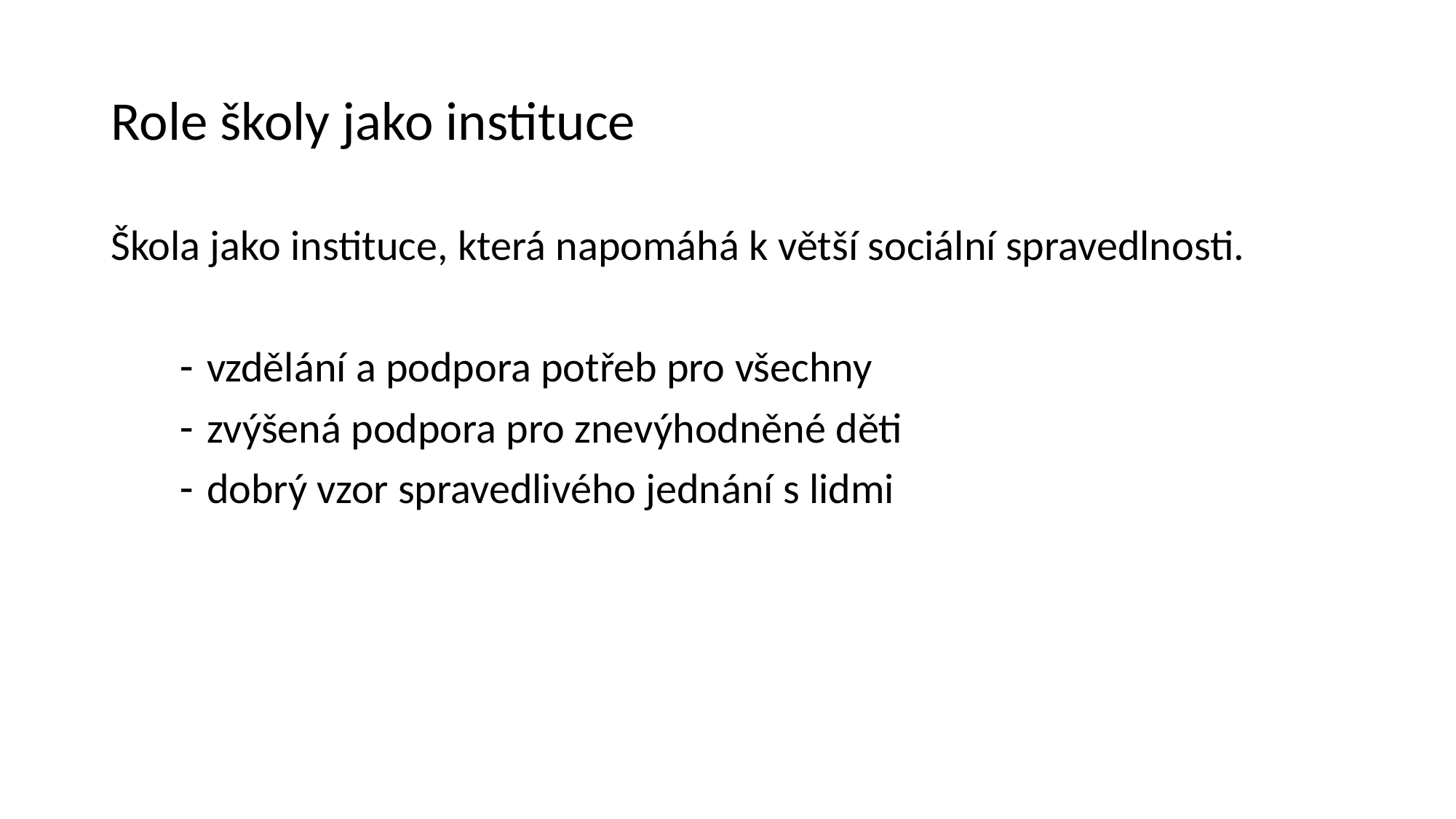

# Role školy jako instituce
Škola jako instituce, která napomáhá k větší sociální spravedlnosti.

vzdělání a podpora potřeb pro všechny
zvýšená podpora pro znevýhodněné děti
dobrý vzor spravedlivého jednání s lidmi